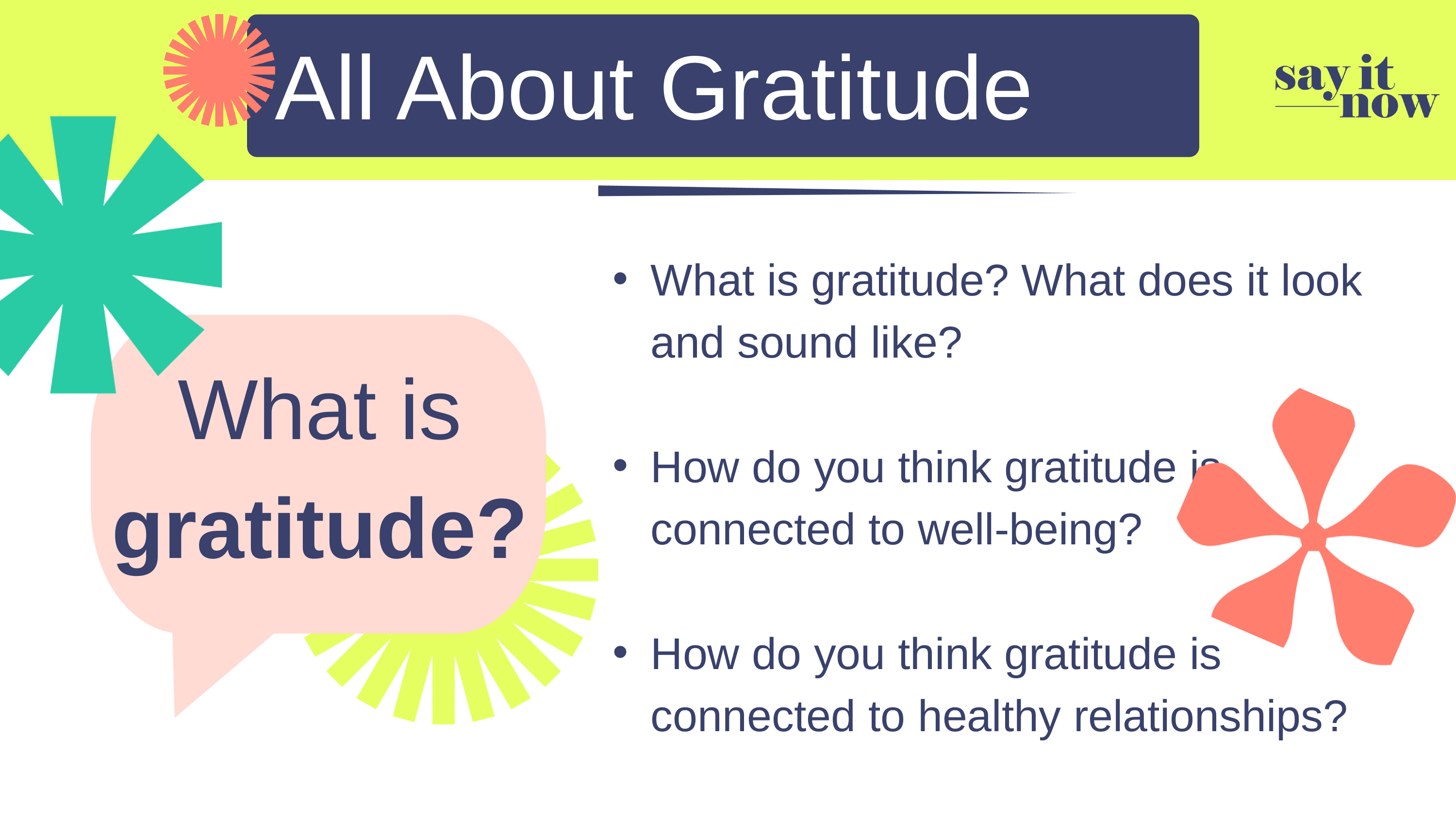

All About Gratitude

What is gratitude? What does it look and sound like?

How do you think gratitude is connected to well-being?

How do you think gratitude is connected to healthy relationships?

What is gratitude?